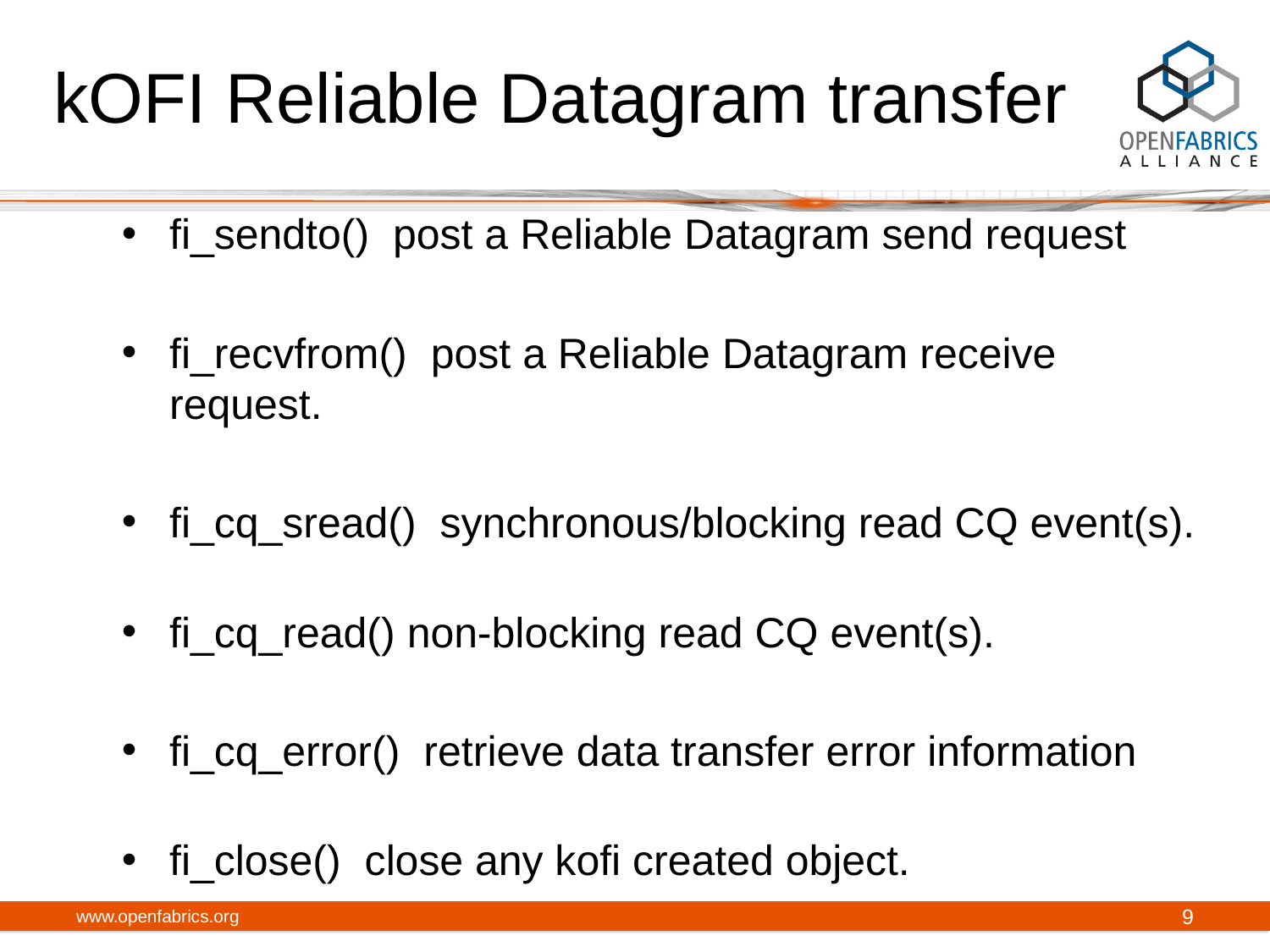

# kOFI Reliable Datagram transfer
fi_sendto()  post a Reliable Datagram send request

fi_recvfrom()  post a Reliable Datagram receive request.

fi_cq_sread()  synchronous/blocking read CQ event(s).
fi_cq_read() non-blocking read CQ event(s).

fi_cq_error()  retrieve data transfer error information
fi_close()  close any kofi created object.

www.openfabrics.org
9